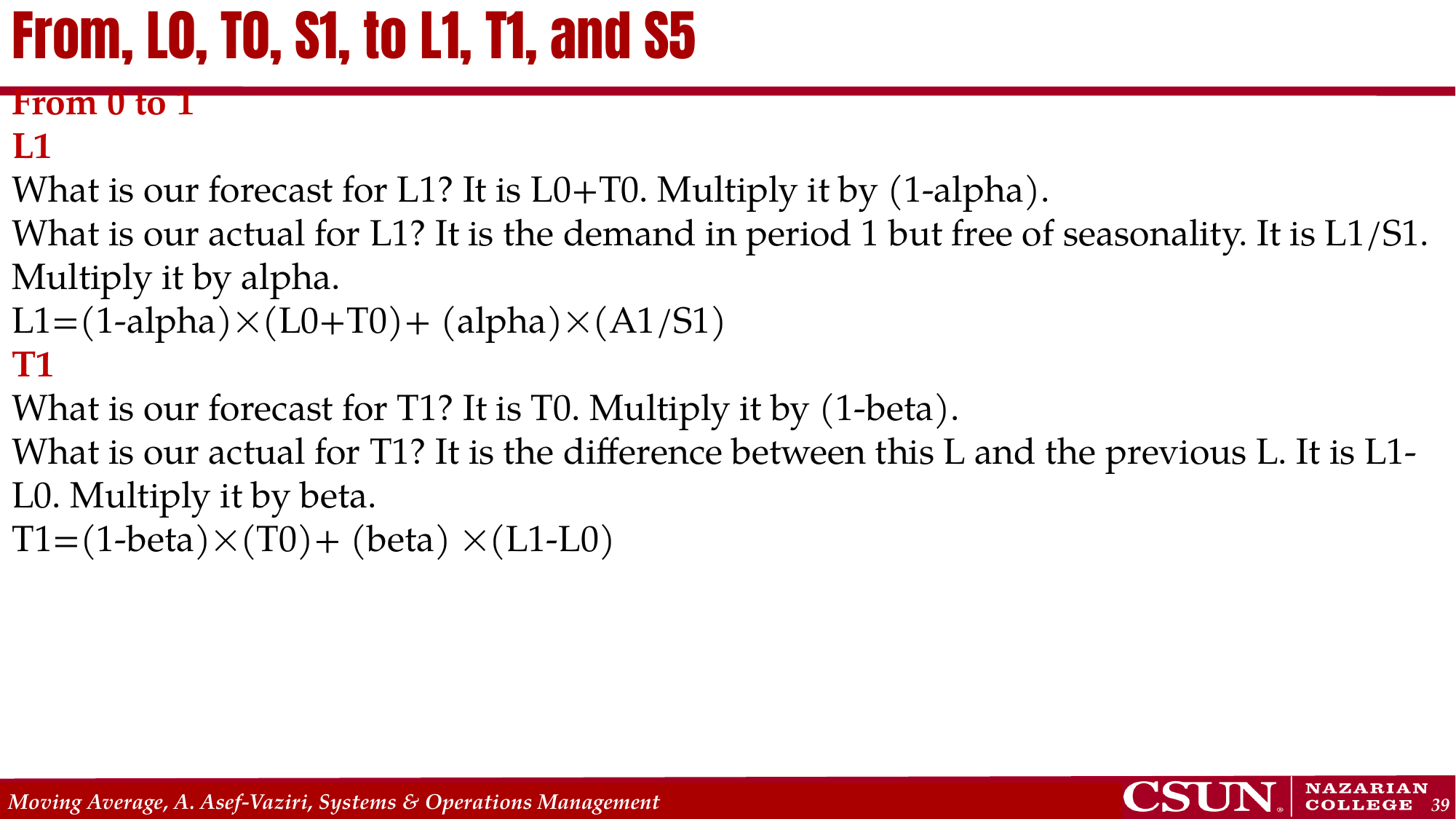

# From, L0, T0, S1, to L1, T1, and S5
From 0 to 1
L1
What is our forecast for L1? It is L0+T0. Multiply it by (1-alpha).
What is our actual for L1? It is the demand in period 1 but free of seasonality. It is L1/S1.  Multiply it by alpha.
L1=(1-alpha)×(L0+T0)+ (alpha)×(A1/S1)
T1
What is our forecast for T1? It is T0. Multiply it by (1-beta).
What is our actual for T1? It is the difference between this L and the previous L. It is L1-L0. Multiply it by beta.
T1=(1-beta)×(T0)+ (beta) ×(L1-L0)